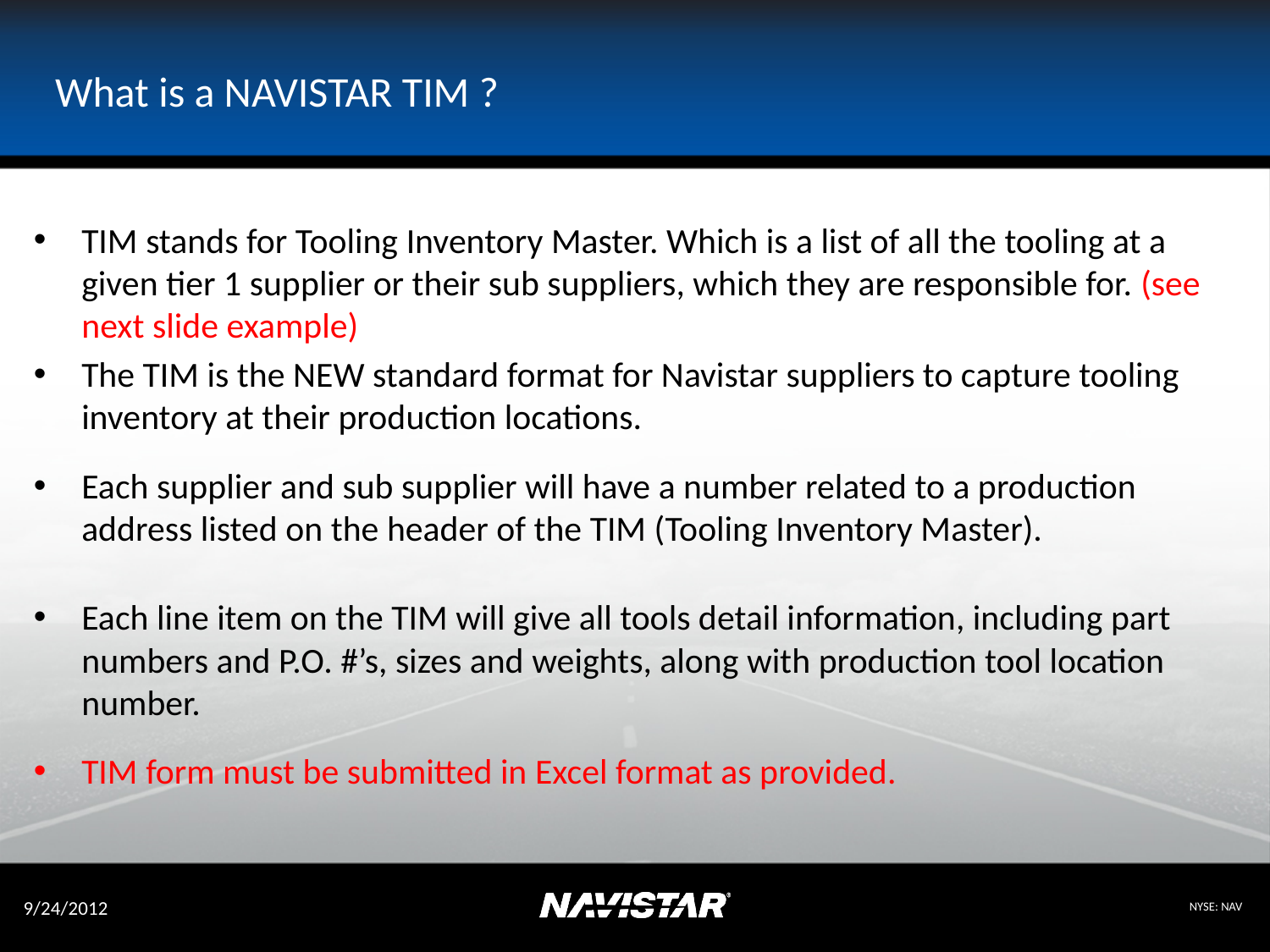

# What is a NAVISTAR TIM ?
TIM stands for Tooling Inventory Master. Which is a list of all the tooling at a given tier 1 supplier or their sub suppliers, which they are responsible for. (see next slide example)
The TIM is the NEW standard format for Navistar suppliers to capture tooling inventory at their production locations.

Each supplier and sub supplier will have a number related to a production address listed on the header of the TIM (Tooling Inventory Master).

Each line item on the TIM will give all tools detail information, including part numbers and P.O. #’s, sizes and weights, along with production tool location number.

TIM form must be submitted in Excel format as provided.

9/24/2012